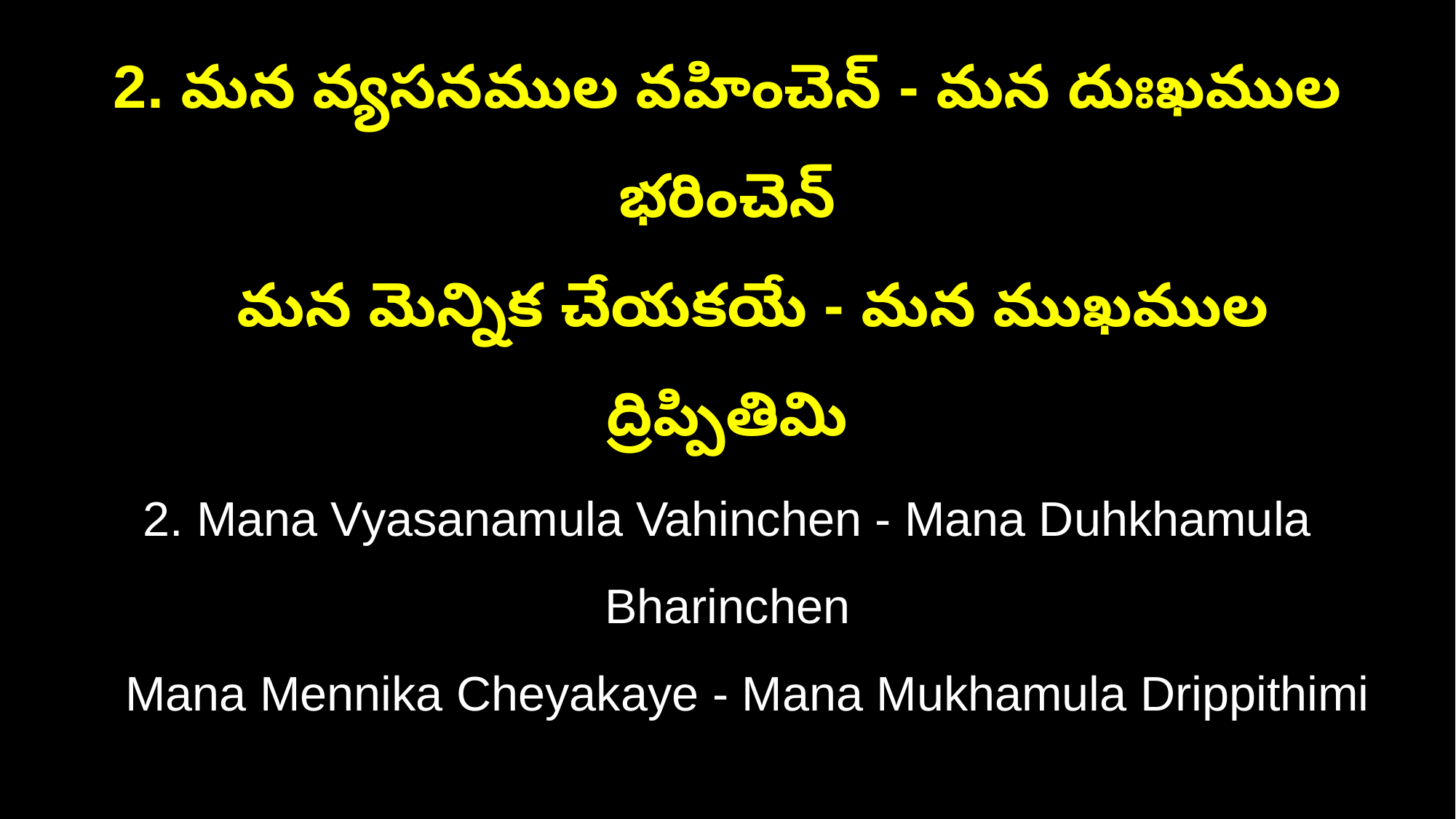

2. మన వ్యసనముల వహించెన్ - మన దుఃఖముల భరించెన్
   మన మెన్నిక చేయకయే - మన ముఖముల ద్రిప్పితిమి
2. Mana Vyasanamula Vahinchen - Mana Duhkhamula Bharinchen
   Mana Mennika Cheyakaye - Mana Mukhamula Drippithimi